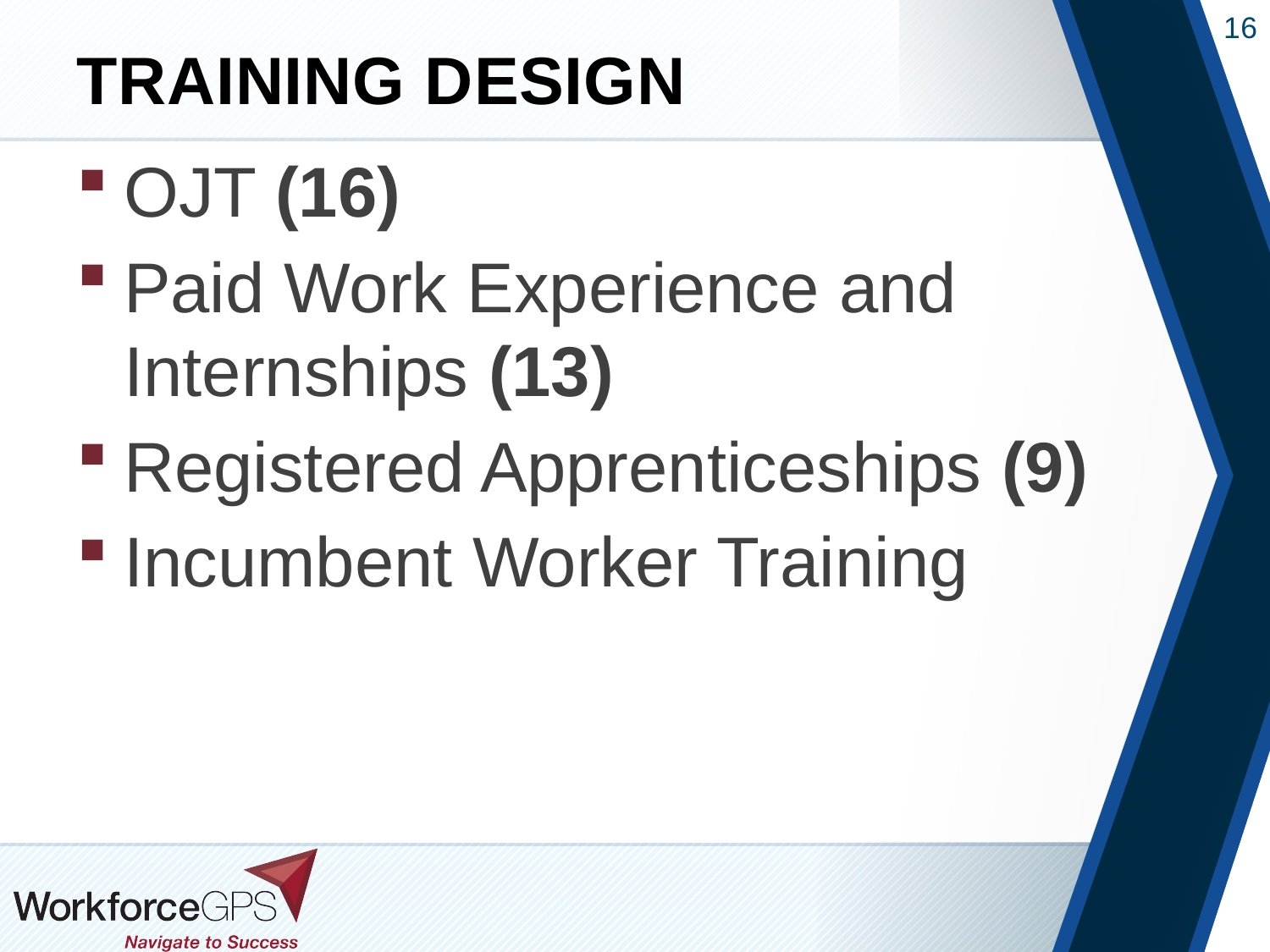

# Training Design
OJT (16)
Paid Work Experience and Internships (13)
Registered Apprenticeships (9)
Incumbent Worker Training